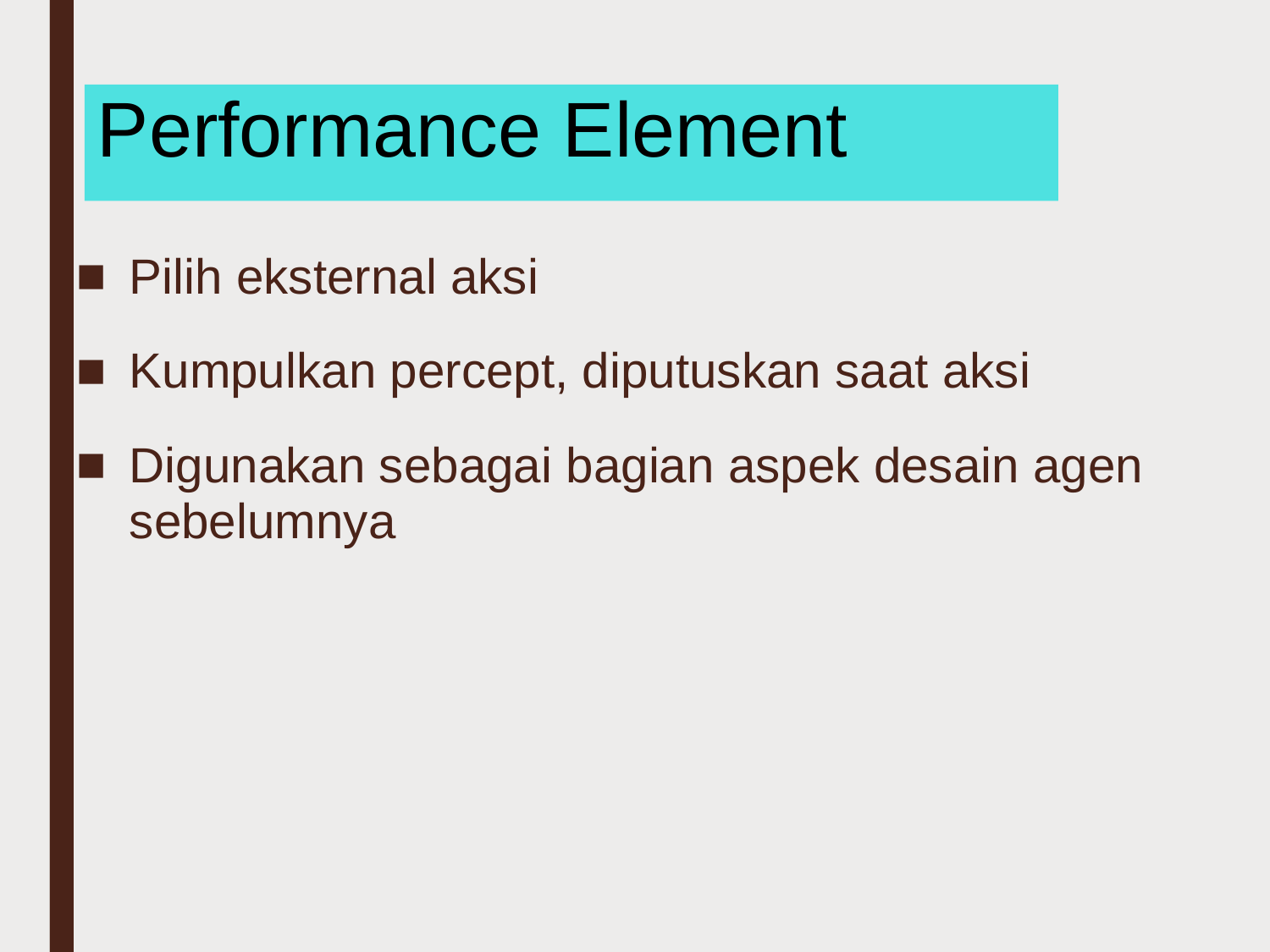

# Performance Element
Pilih eksternal aksi
Kumpulkan percept, diputuskan saat aksi
Digunakan sebagai bagian aspek desain agen sebelumnya